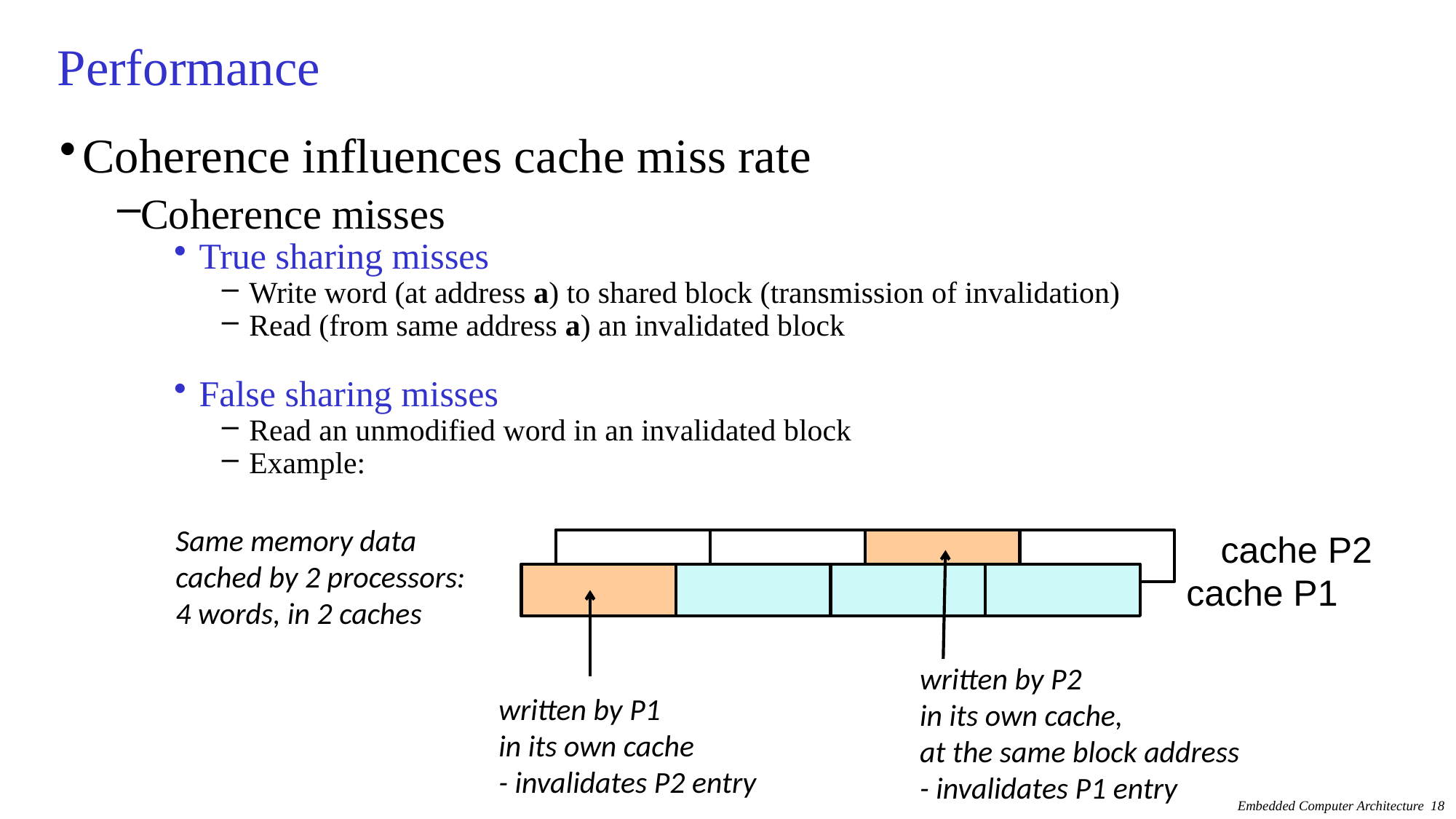

# Performance
Coherence influences cache miss rate
Coherence misses
True sharing misses
Write word (at address a) to shared block (transmission of invalidation)
Read (from same address a) an invalidated block
False sharing misses
Read an unmodified word in an invalidated block
Example:
Same memory data
cached by 2 processors:
4 words, in 2 caches
cache P2

cache P1
written by P2
in its own cache,
at the same block address
- invalidates P1 entry
written by P1
in its own cache
- invalidates P2 entry